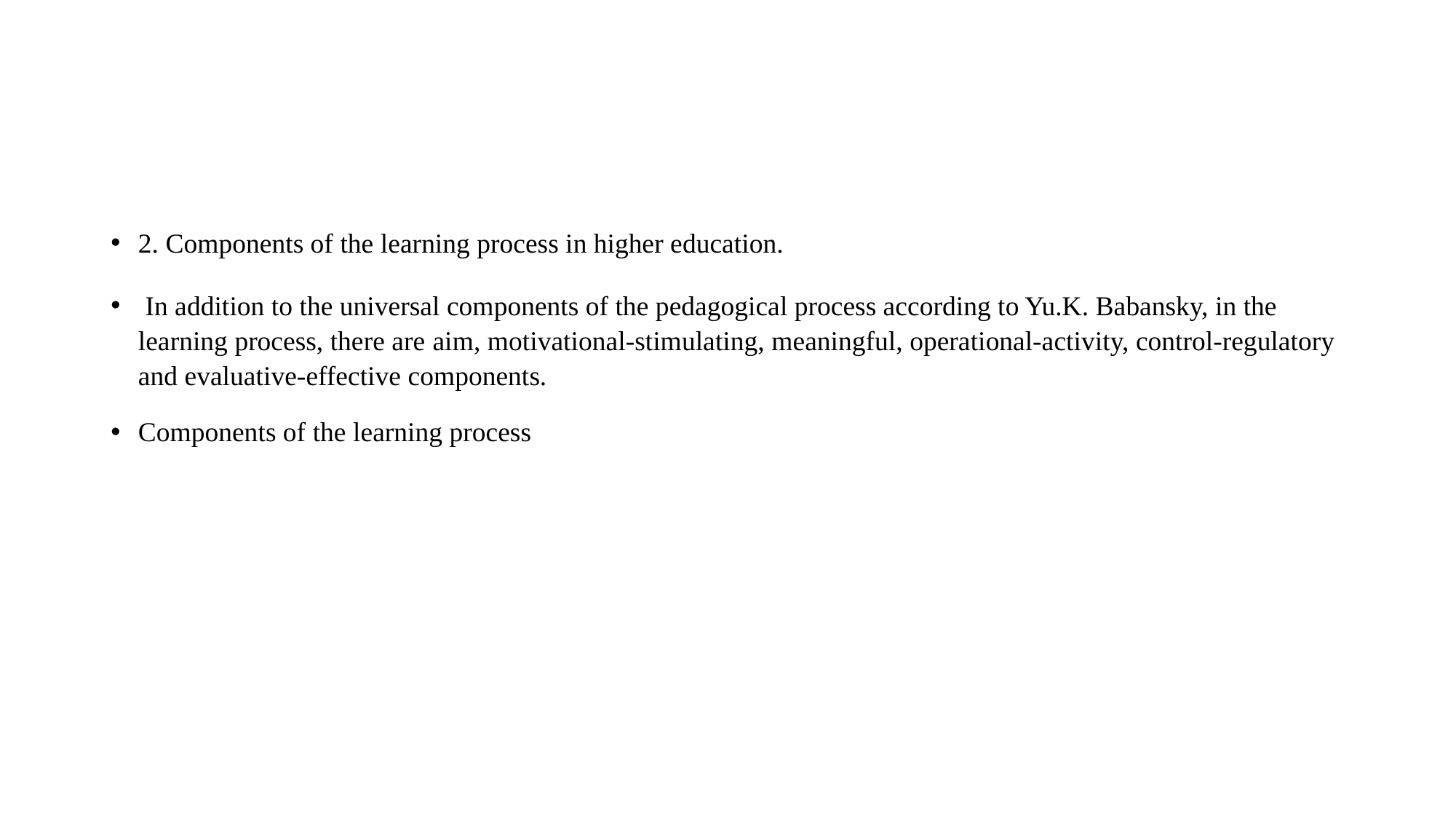

#
2. Components of the learning process in higher education.
 In addition to the universal components of the pedagogical process according to Yu.K. Babansky, in the learning process, there are aim, motivational-stimulating, meaningful, operational-activity, control-regulatory and evaluative-effective components.
Components of the learning process